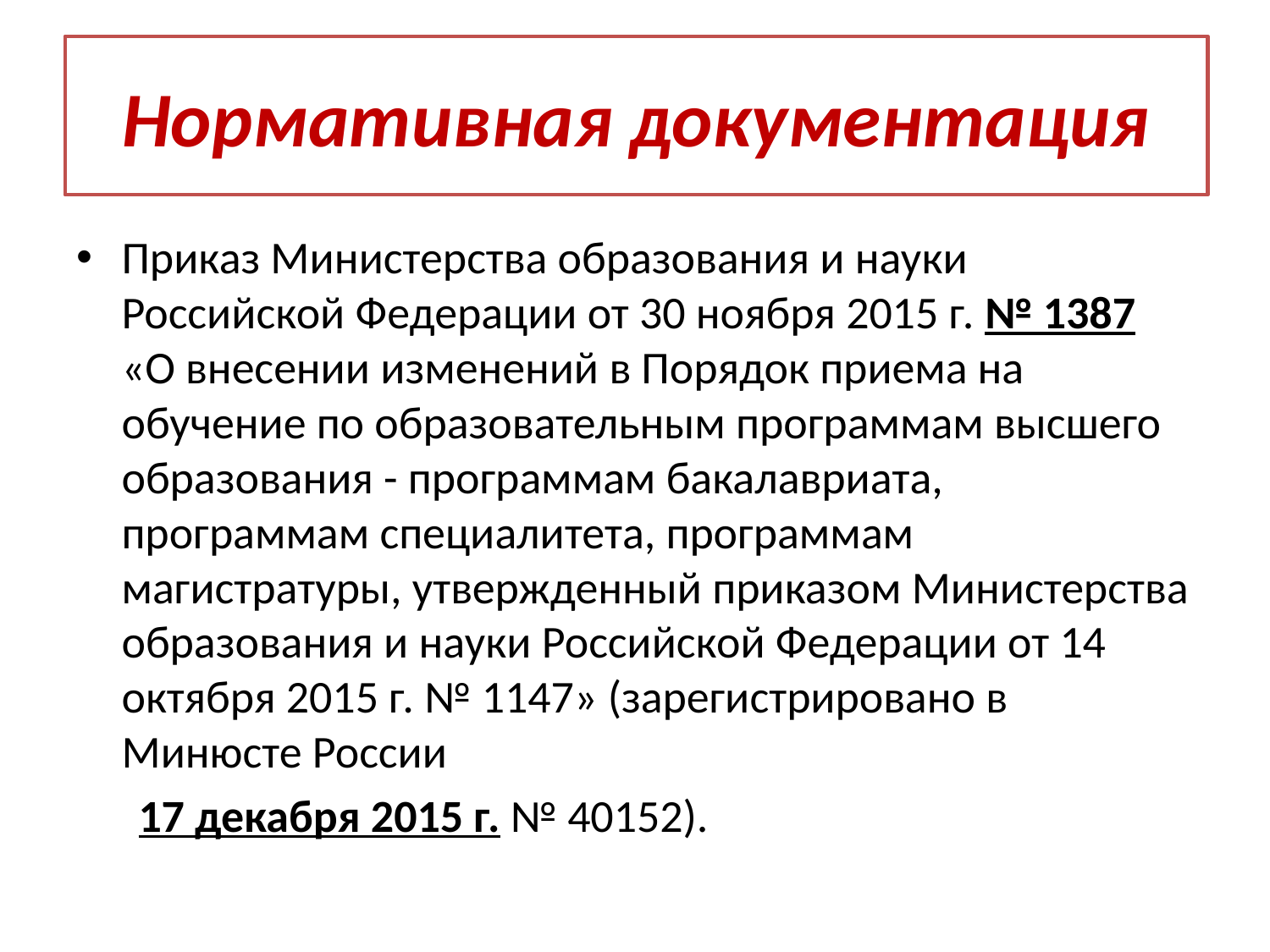

Нормативная документация
#
Приказ Министерства образования и науки Российской Федерации от 30 ноября 2015 г. № 1387 «О внесении изменений в Порядок приема на обучение по образовательным программам высшего образования - программам бакалавриата, программам специалитета, программам магистратуры, утвержденный приказом Министерства образования и науки Российской Федерации от 14 октября 2015 г. № 1147» (зарегистрировано в Минюсте России
      17 декабря 2015 г. № 40152).